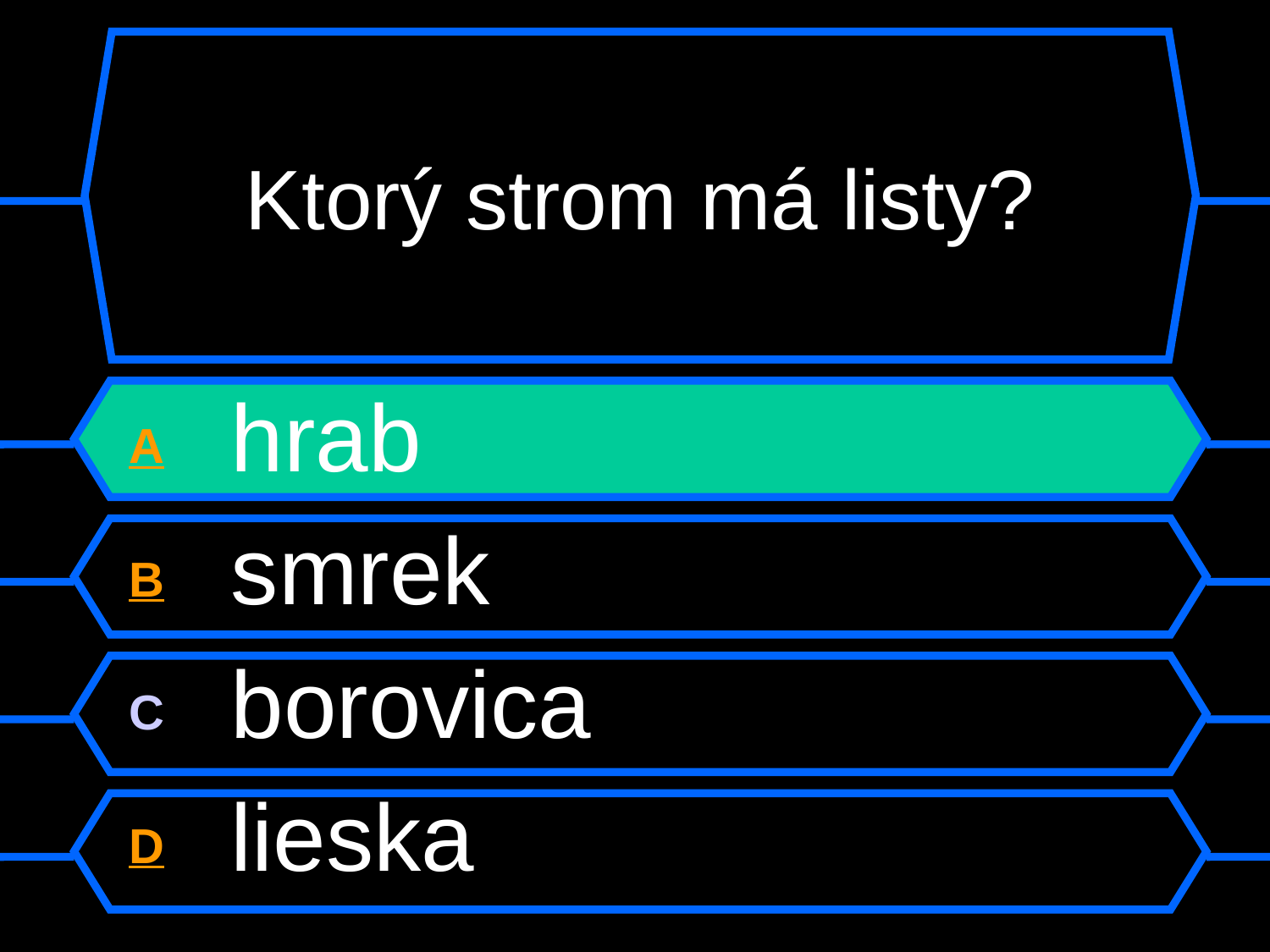

# Ktorý strom má listy?

A   hrab
B   smrek
C   borovica
D   lieska